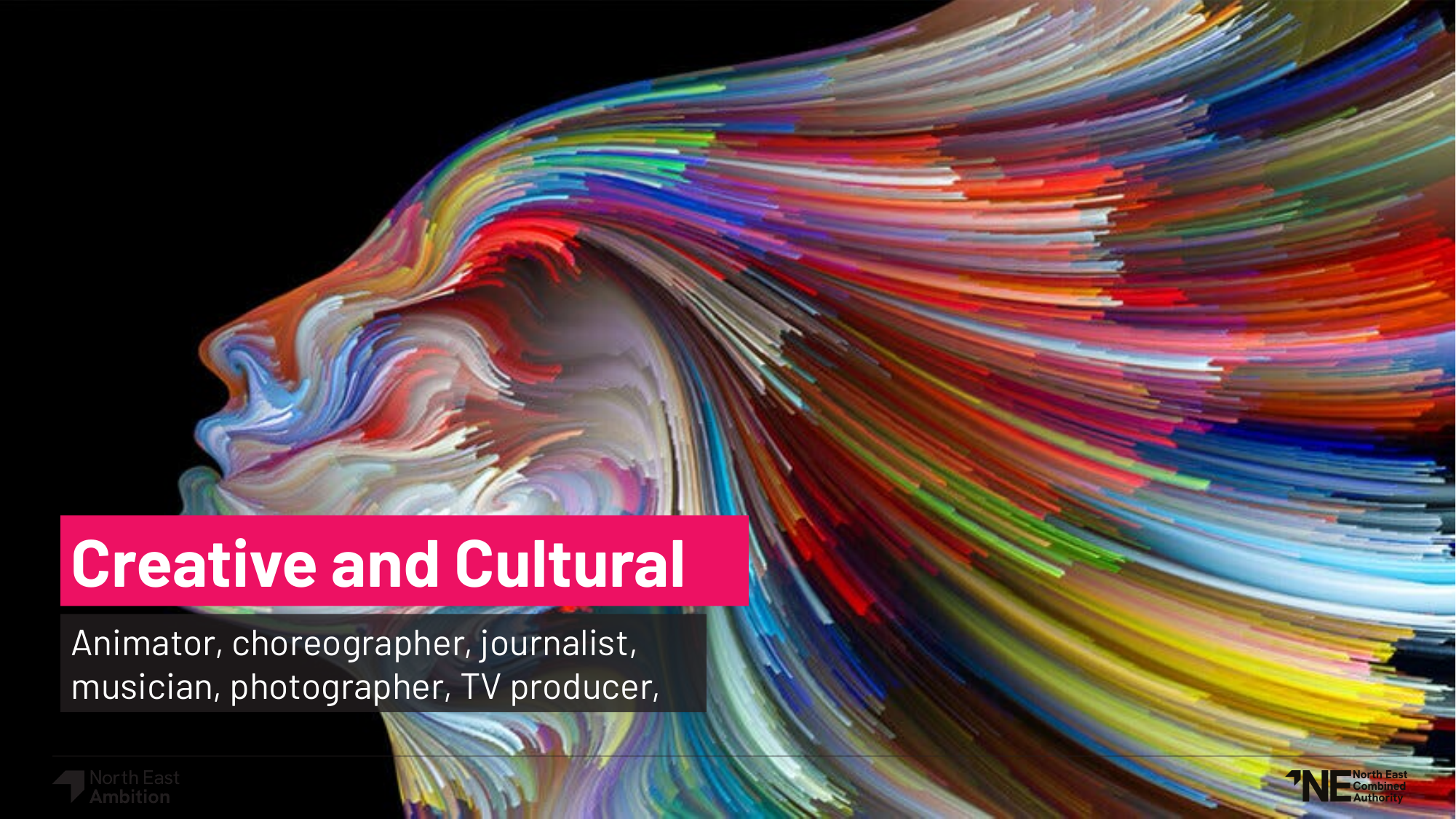

Creative and Cultural
Animator, choreographer, journalist, musician, photographer, TV producer,